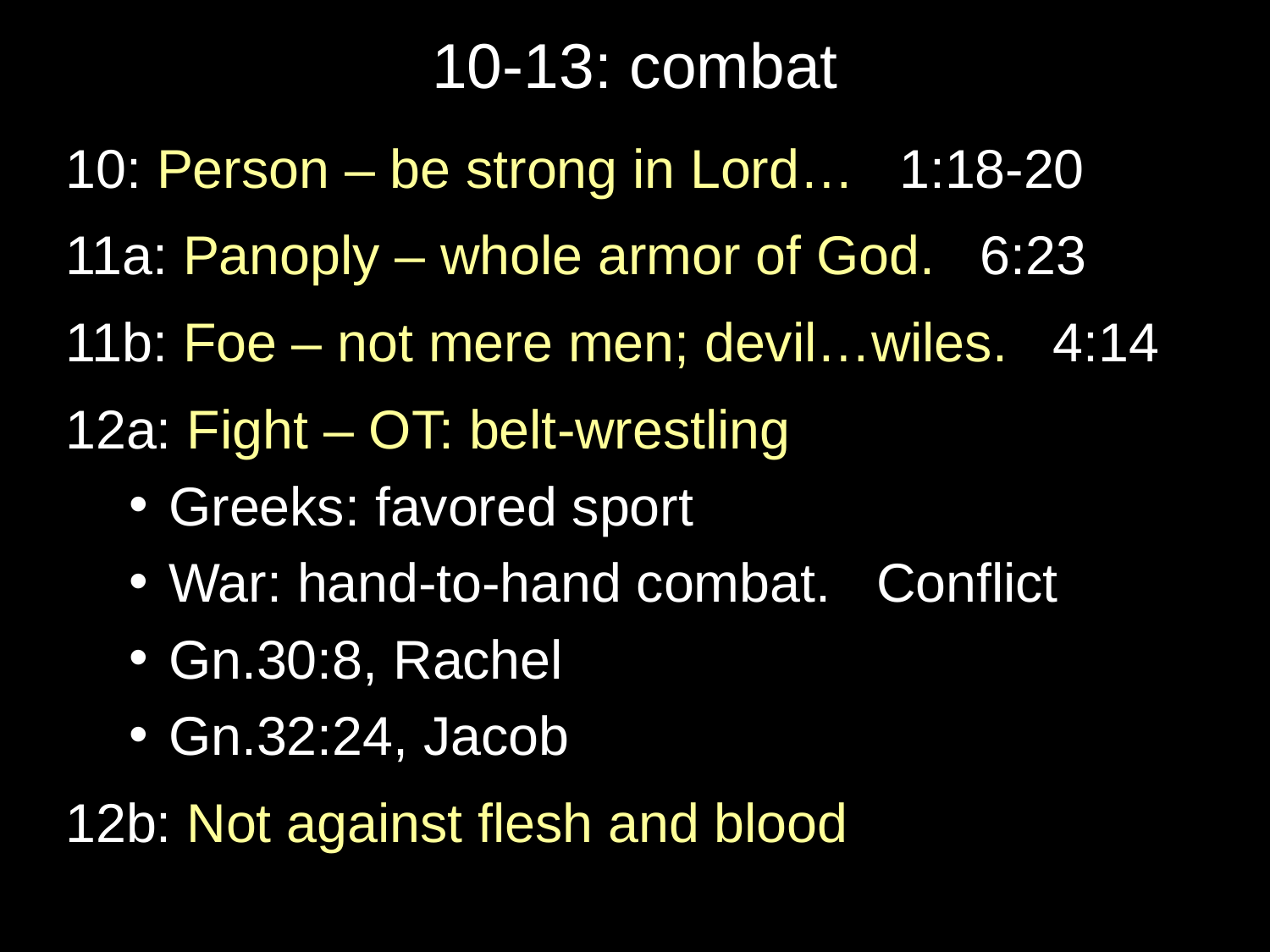

# 10-13: combat
10: Person – be strong in Lord…   1:18-20
11a: Panoply – whole armor of God.   6:23
11b: Foe – not mere men; devil…wiles.   4:14
12a: Fight – OT: belt-wrestling
Greeks: favored sport
War: hand-to-hand combat.   Conflict
Gn.30:8, Rachel
Gn.32:24, Jacob
12b: Not against flesh and blood